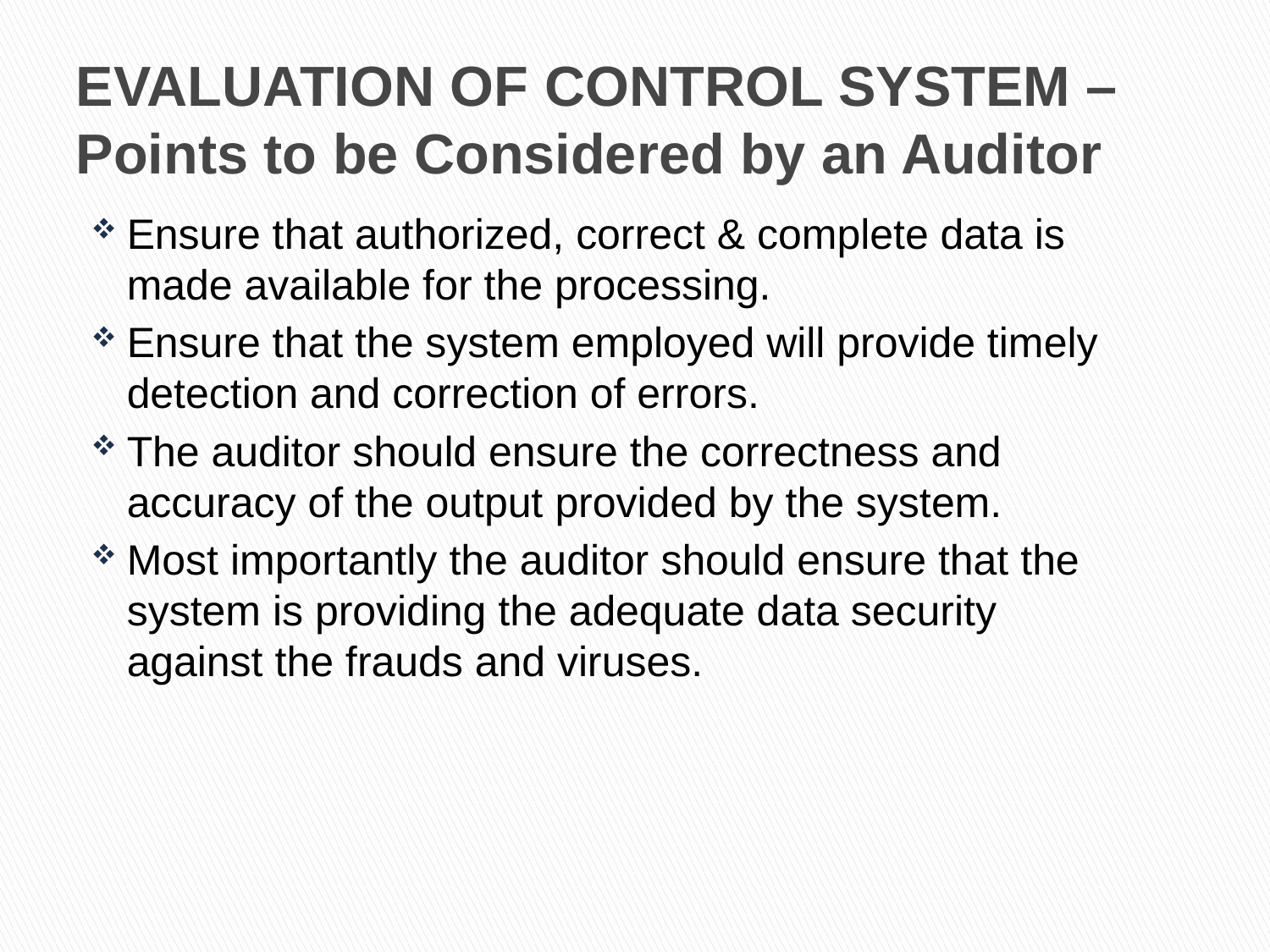

# EVALUATION OF CONTROL SYSTEM –Points to be Considered by an Auditor
Ensure that authorized, correct & complete data is made available for the processing.
Ensure that the system employed will provide timely detection and correction of errors.
The auditor should ensure the correctness and accuracy of the output provided by the system.
Most importantly the auditor should ensure that the system is providing the adequate data security against the frauds and viruses.